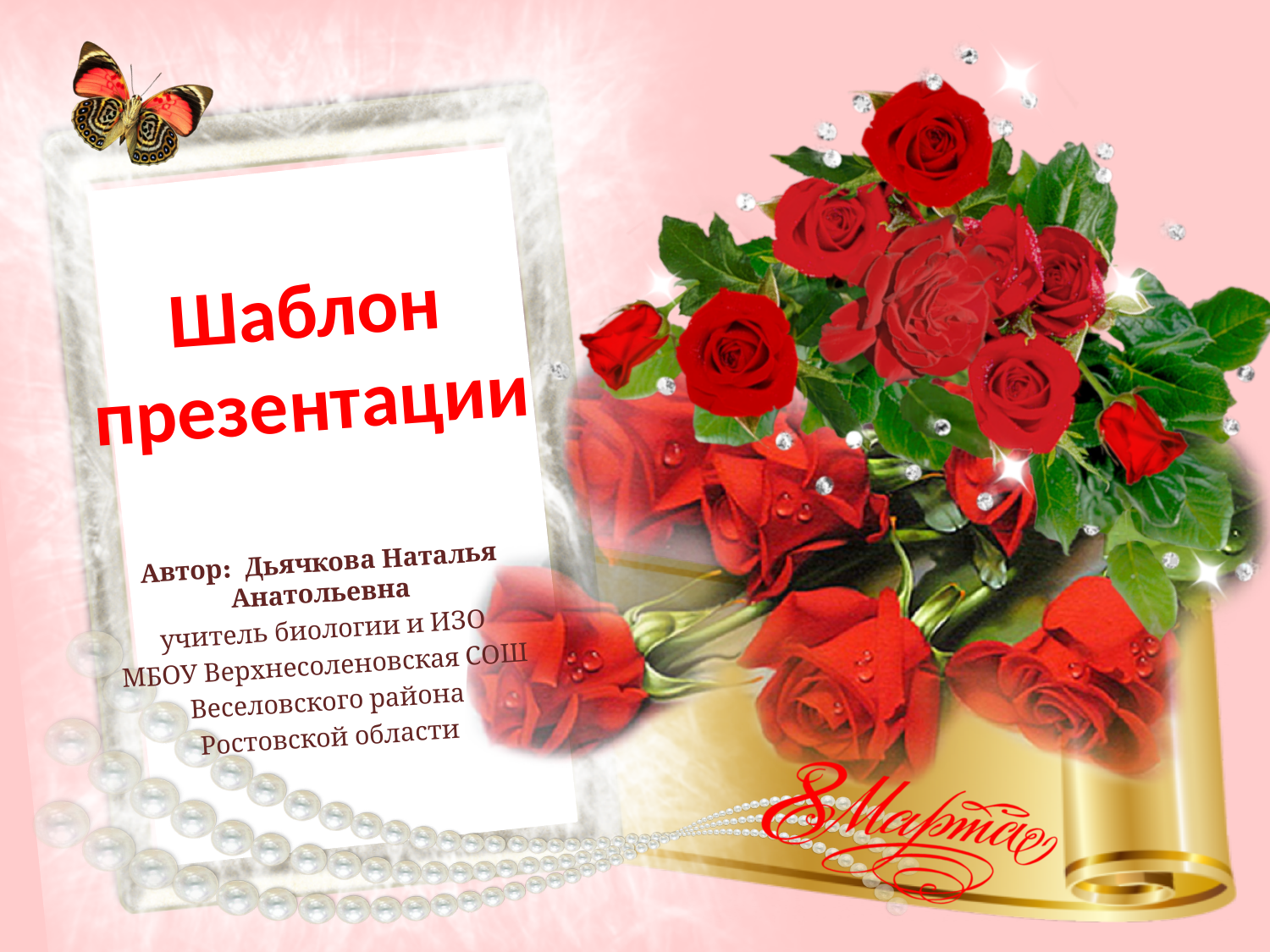

# Шаблон презентации
Автор:  Дьячкова Наталья Анатольевна
учитель биологии и ИЗО
МБОУ Верхнесоленовская СОШ
Веселовского района
Ростовской области